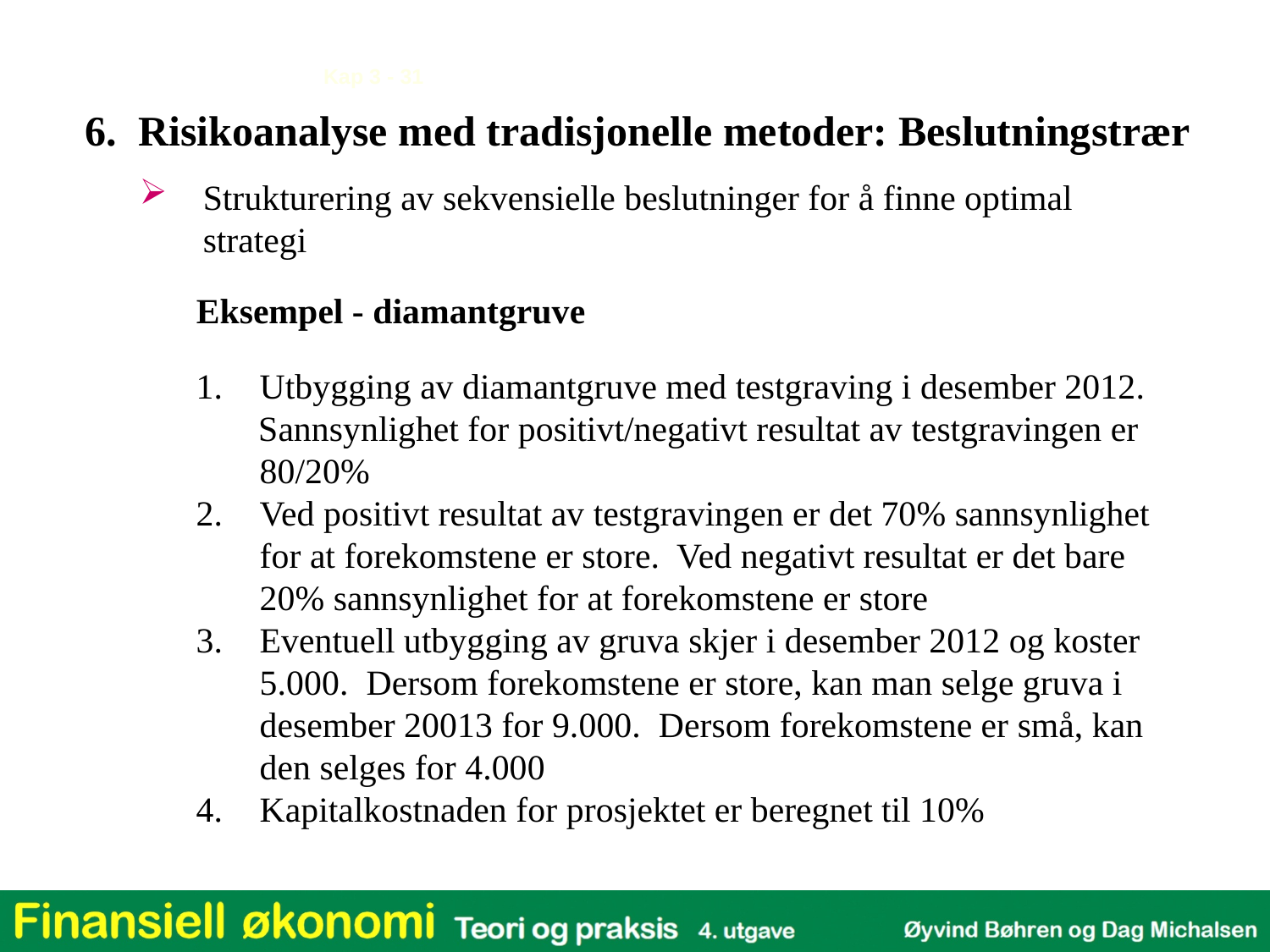

6.  Risikoanalyse med tradisjonelle metoder: Beslutningstrær
Strukturering av sekvensielle beslutninger for å finne optimal strategi

Eksempel - diamantgruve
Utbygging av diamantgruve med testgraving i desember 2012.
       Sannsynlighet for positivt/negativt resultat av testgravingen er 80/20%
Ved positivt resultat av testgravingen er det 70% sannsynlighet for at forekomstene er store.  Ved negativt resultat er det bare 20% sannsynlighet for at forekomstene er store
Eventuell utbygging av gruva skjer i desember 2012 og koster 5.000.  Dersom forekomstene er store, kan man selge gruva i desember 20013 for 9.000.  Dersom forekomstene er små, kan den selges for 4.000
Kapitalkostnaden for prosjektet er beregnet til 10%